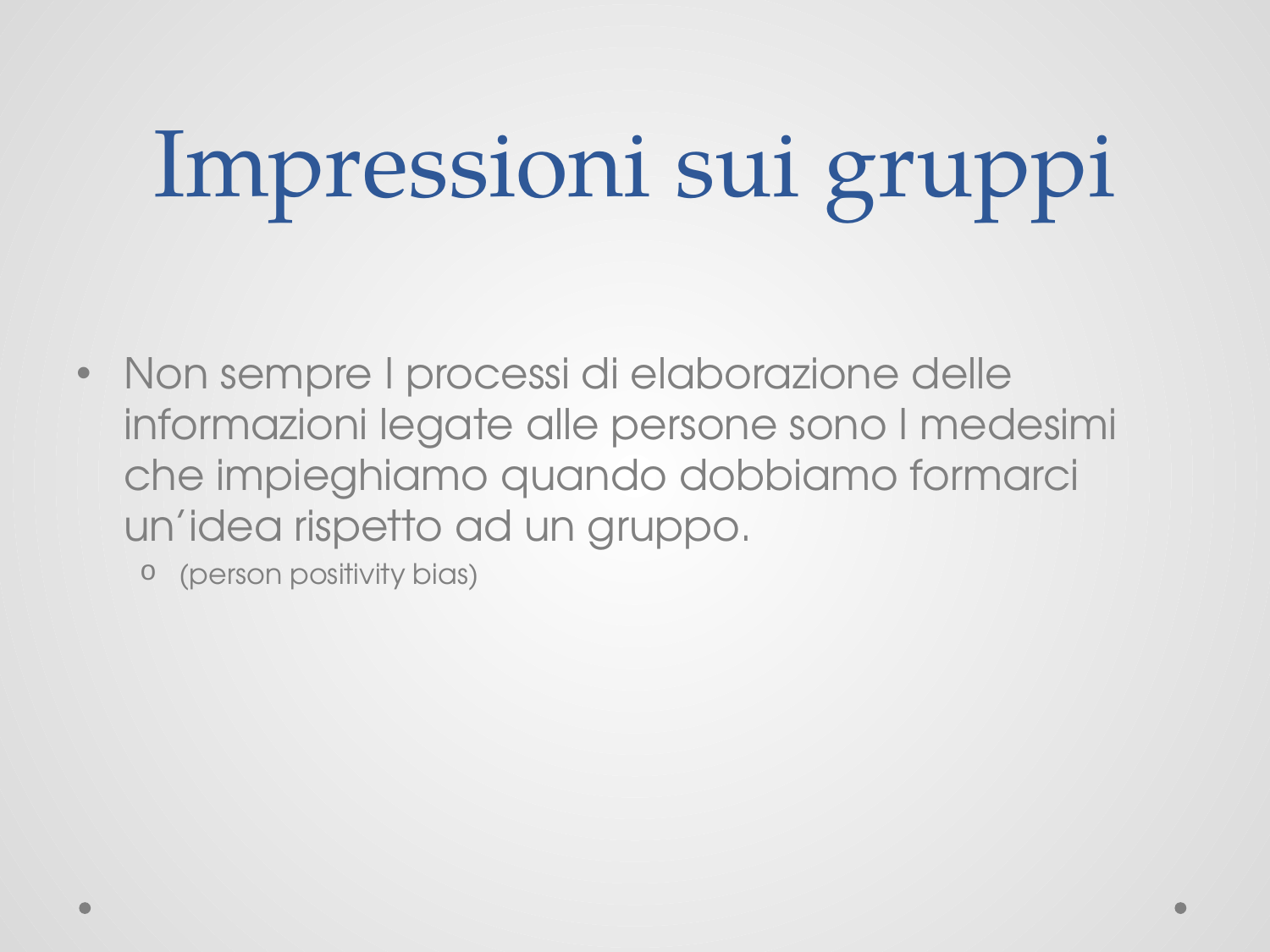

# Impressioni sui gruppi

Non sempre I processi di elaborazione delle informazioni legate alle persone sono I medesimi che impieghiamo quando dobbiamo formarci un’idea rispetto ad un gruppo.
(person positivity bias)